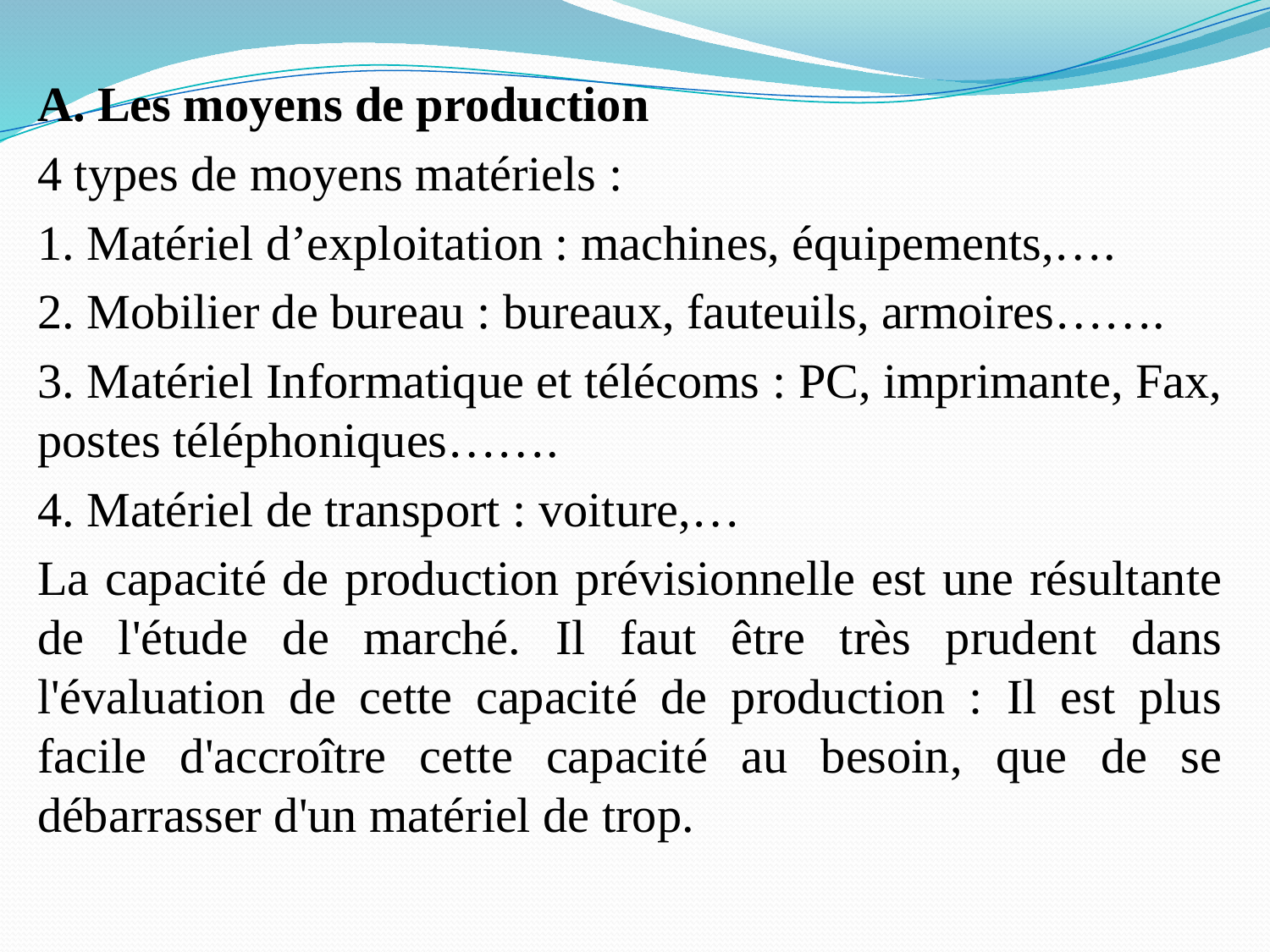

A. Les moyens de production
4 types de moyens matériels :
1. Matériel d’exploitation : machines, équipements,….
2. Mobilier de bureau : bureaux, fauteuils, armoires…….
3. Matériel Informatique et télécoms : PC, imprimante, Fax, postes téléphoniques…….
4. Matériel de transport : voiture,…
La capacité de production prévisionnelle est une résultante de l'étude de marché. Il faut être très prudent dans l'évaluation de cette capacité de production : Il est plus facile d'accroître cette capacité au besoin, que de se débarrasser d'un matériel de trop.